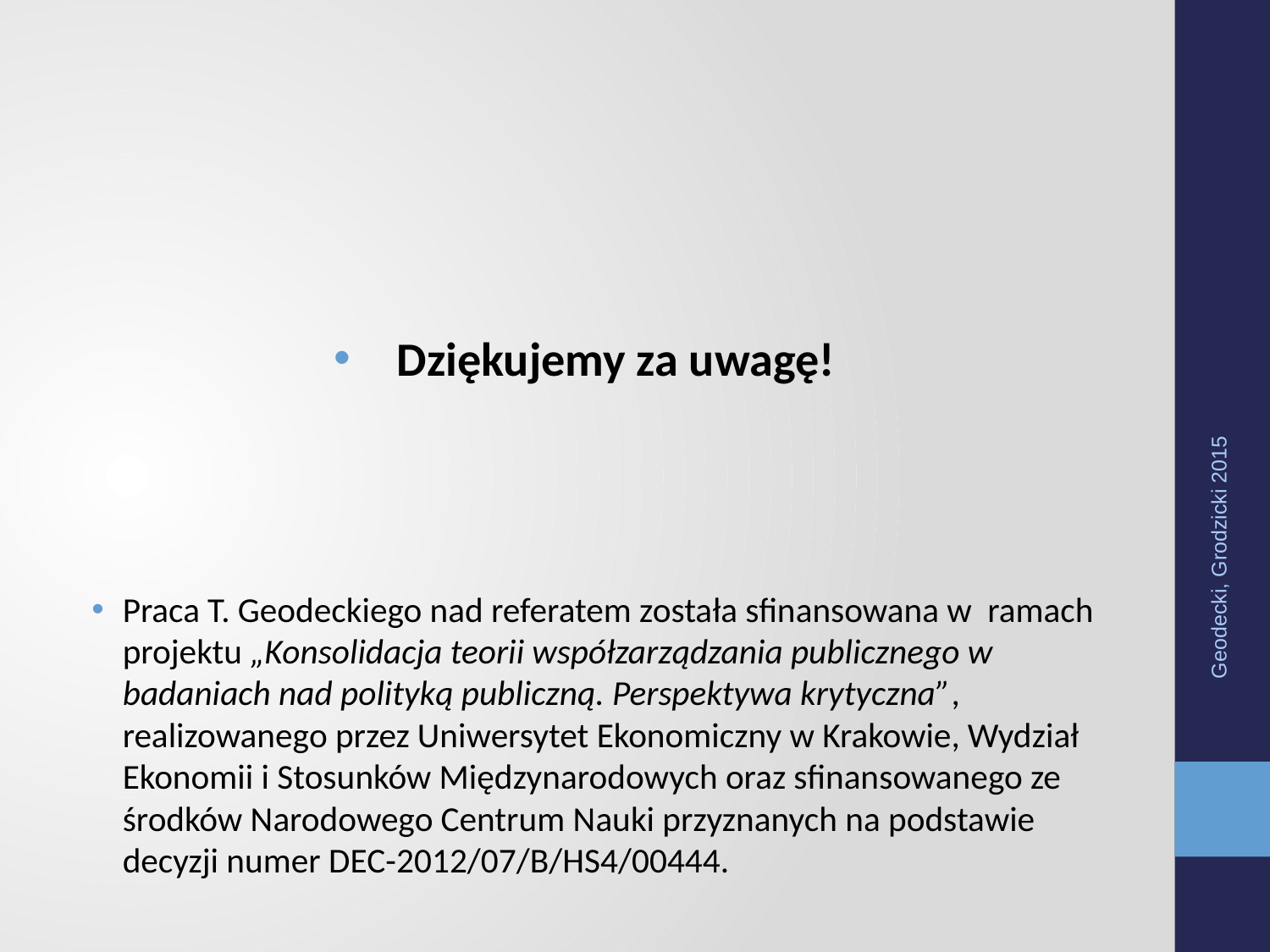

Dziękujemy za uwagę!

Praca T. Geodeckiego nad referatem została sfinansowana w  ramach projektu „Konsolidacja teorii współzarządzania publicznego w badaniach nad polityką publiczną. Perspektywa krytyczna”, realizowanego przez Uniwersytet Ekonomiczny w Krakowie, Wydział Ekonomii i Stosunków Międzynarodowych oraz sfinansowanego ze środków Narodowego Centrum Nauki przyznanych na podstawie decyzji numer DEC-2012/07/B/HS4/00444.
Geodecki, Grodzicki 2015